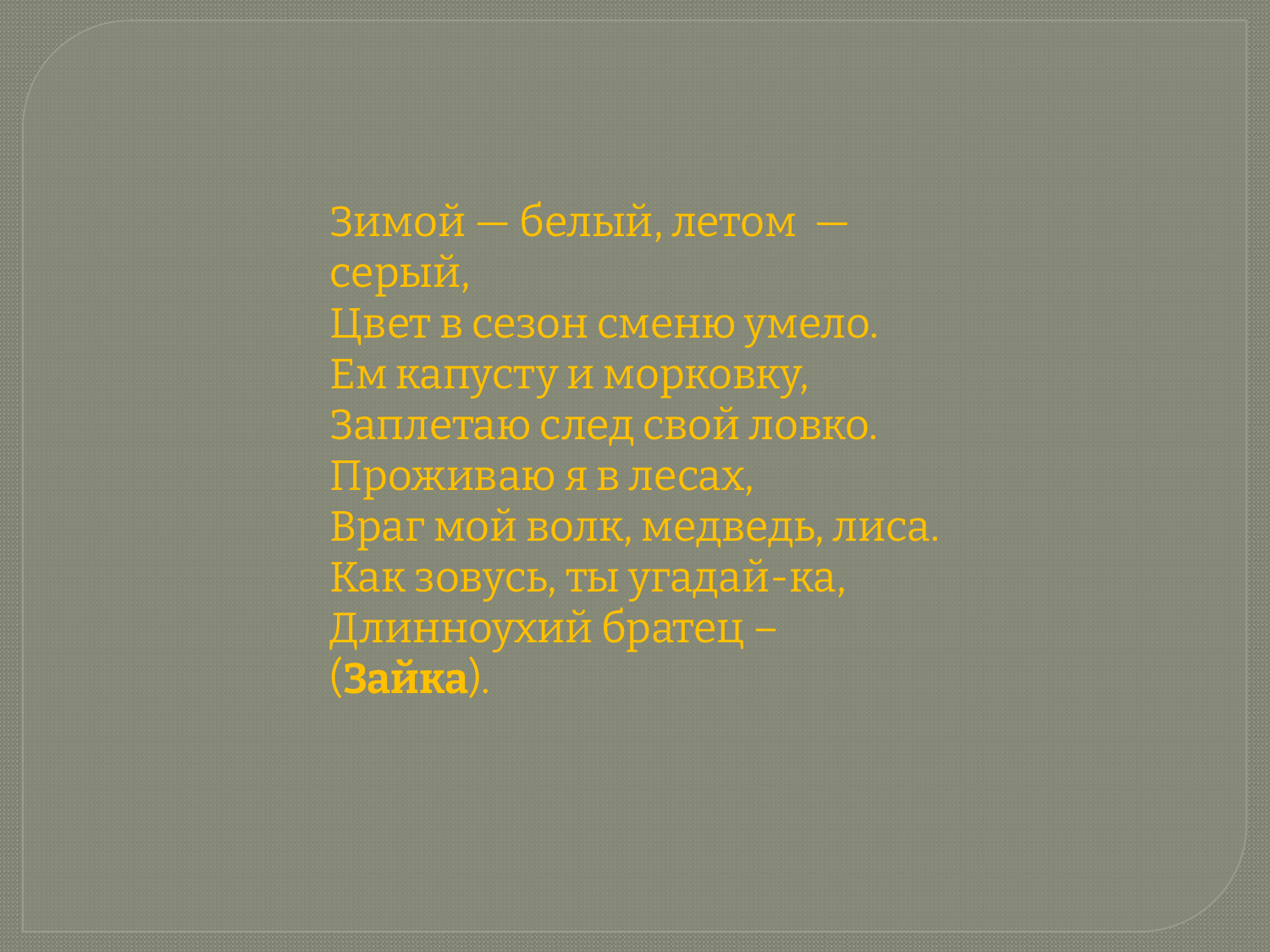

Зимой — белый, летом  — серый,
Цвет в сезон сменю умело.
Ем капусту и морковку,
Заплетаю след свой ловко.
Проживаю я в лесах,
Враг мой волк, медведь, лиса.
Как зовусь, ты угадай-ка,
Длинноухий братец – (Зайка).